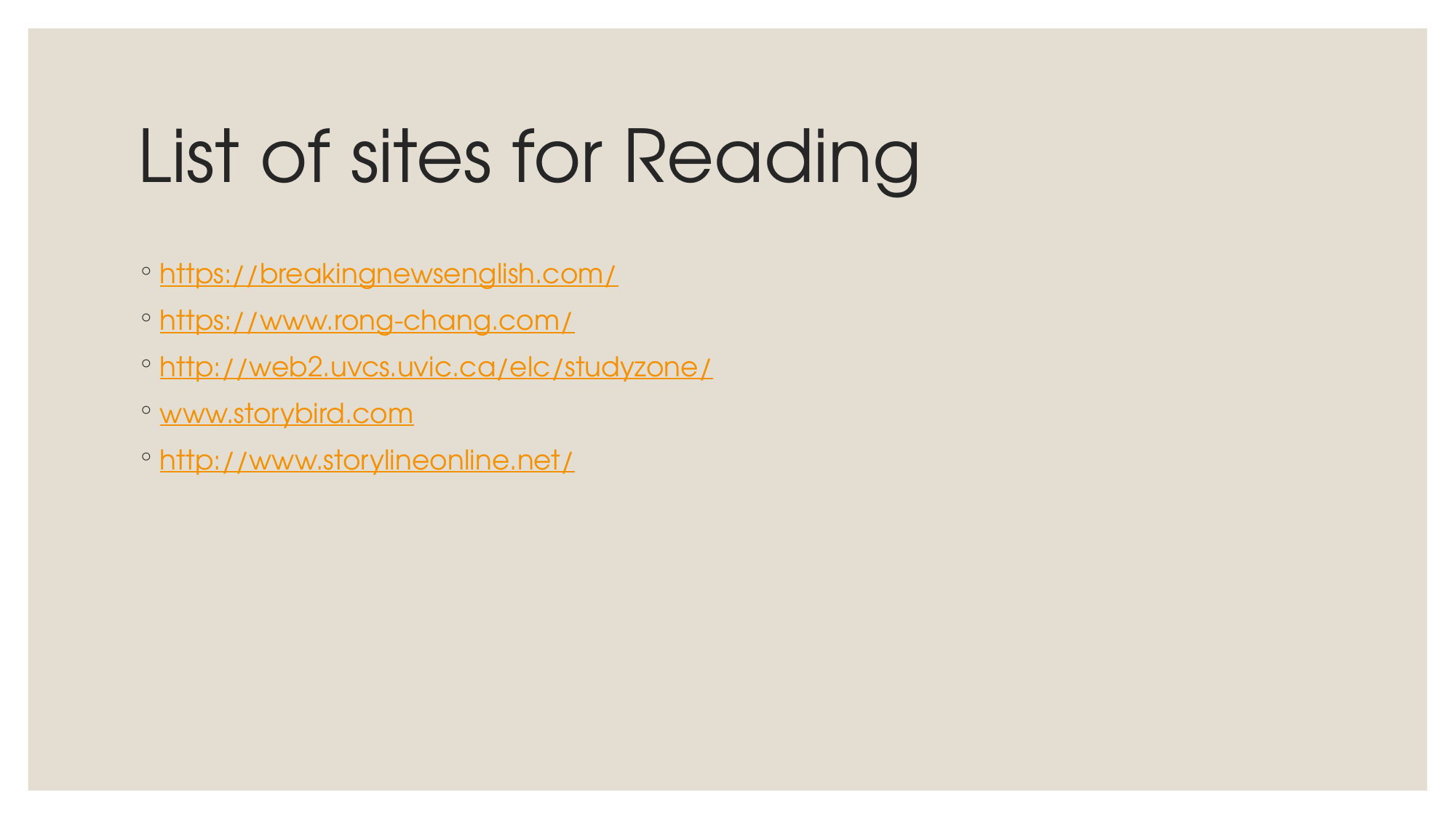

# List of sites for Reading
https://breakingnewsenglish.com/
https://www.rong-chang.com/
http://web2.uvcs.uvic.ca/elc/studyzone/
www.storybird.com
http://www.storylineonline.net/